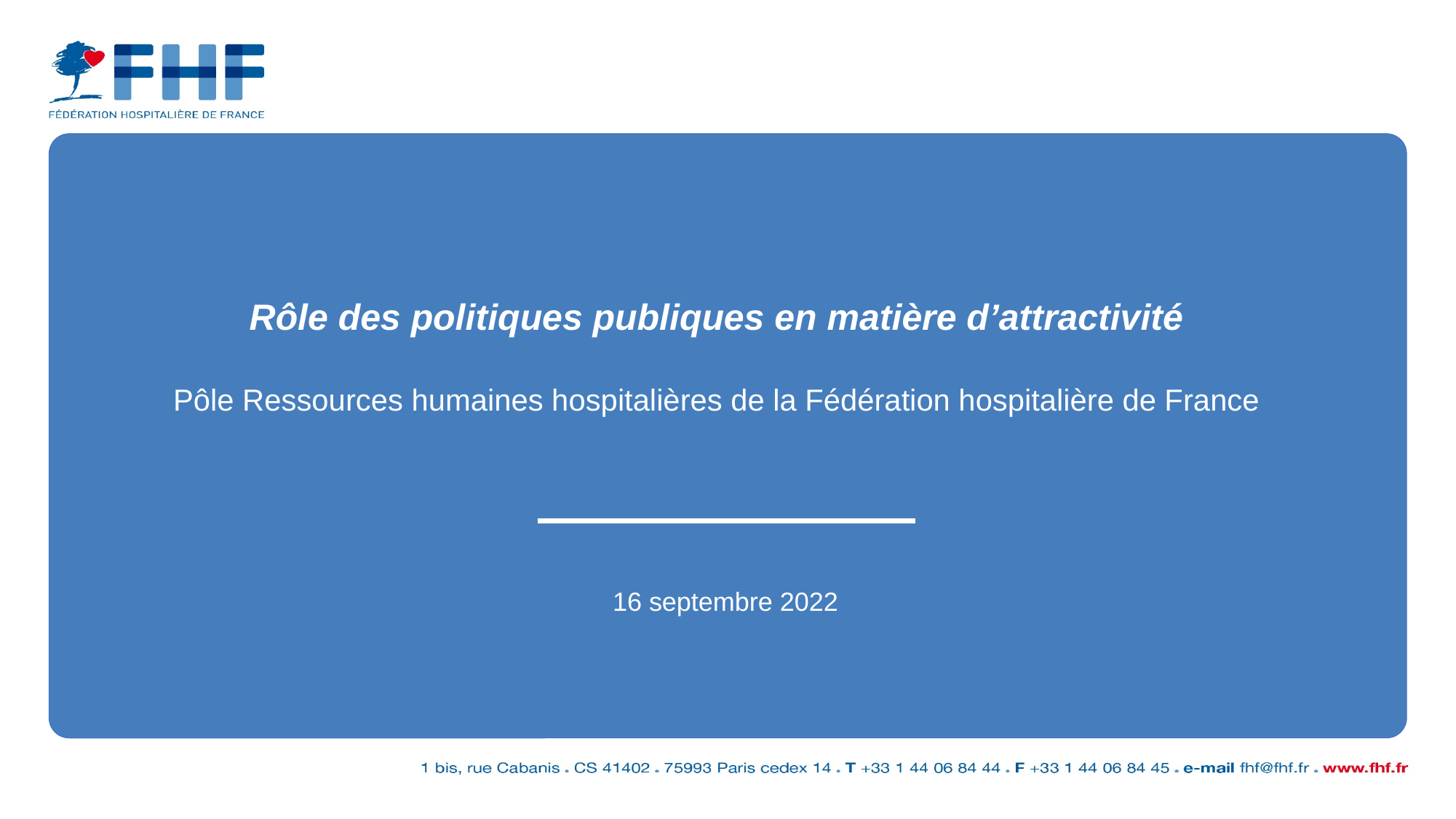

Rôle des politiques publiques en matière d’attractivité

Pôle Ressources humaines hospitalières de la Fédération hospitalière de France
16 septembre 2022